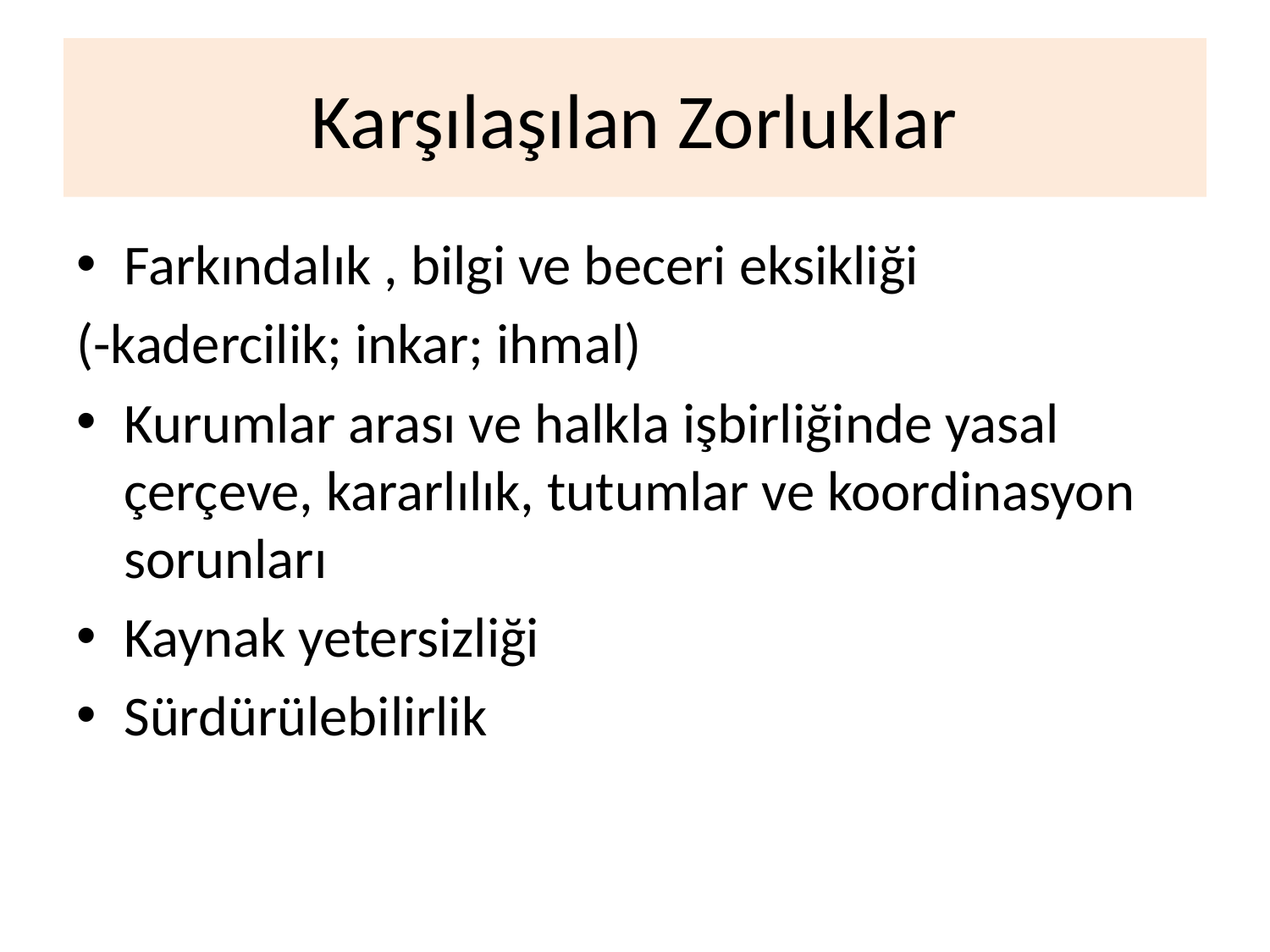

# Karşılaşılan Zorluklar
Farkındalık , bilgi ve beceri eksikliği
(-kadercilik; inkar; ihmal)
Kurumlar arası ve halkla işbirliğinde yasal çerçeve, kararlılık, tutumlar ve koordinasyon sorunları
Kaynak yetersizliği
Sürdürülebilirlik